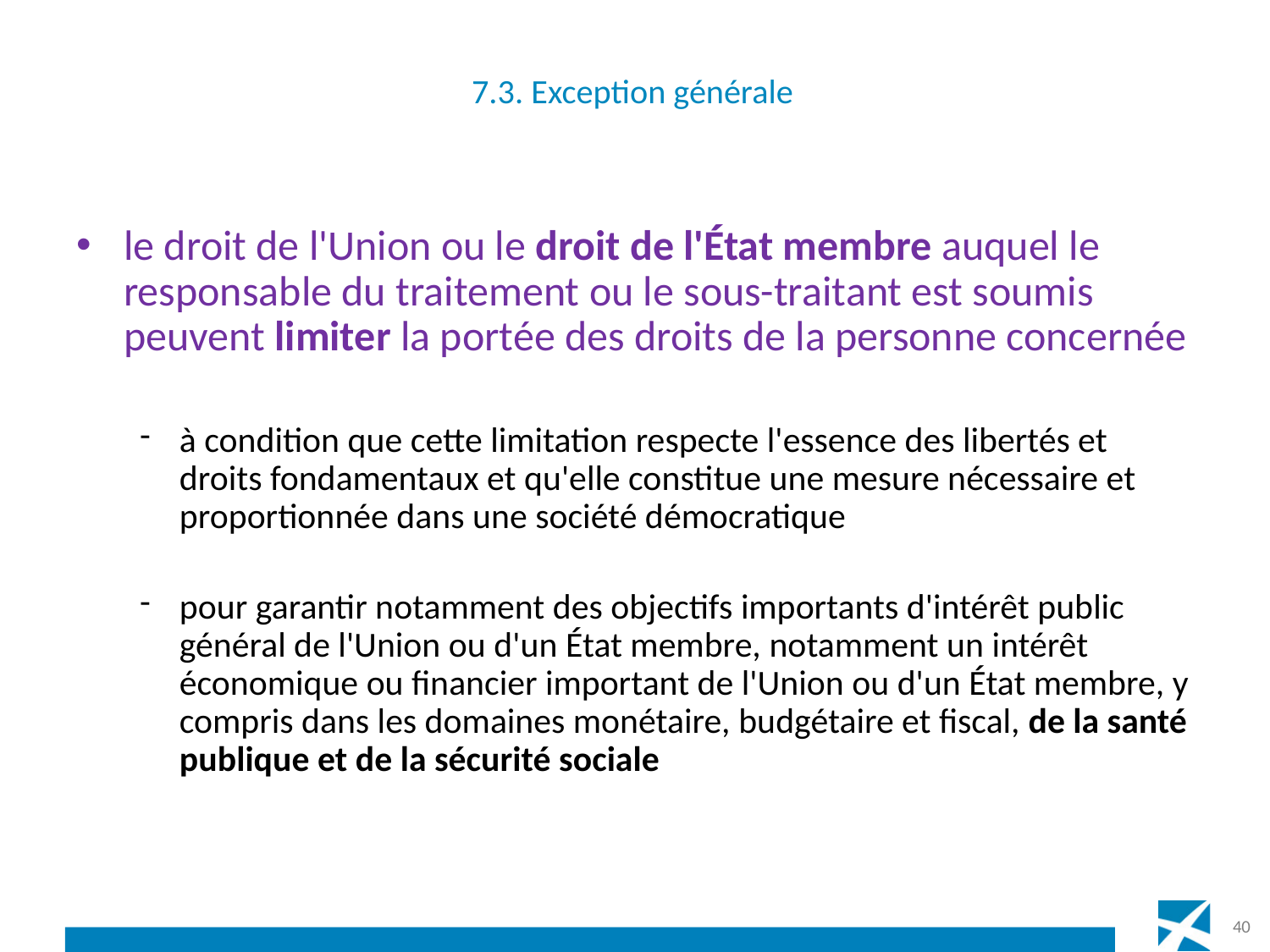

# 7.3. Exception générale

le droit de l'Union ou le droit de l'État membre auquel le responsable du traitement ou le sous-traitant est soumis peuvent limiter la portée des droits de la personne concernée

à condition que cette limitation respecte l'essence des libertés et droits fondamentaux et qu'elle constitue une mesure nécessaire et proportionnée dans une société démocratique

pour garantir notamment des objectifs importants d'intérêt public général de l'Union ou d'un État membre, notamment un intérêt économique ou financier important de l'Union ou d'un État membre, y compris dans les domaines monétaire, budgétaire et fiscal, de la santé publique et de la sécurité sociale
40